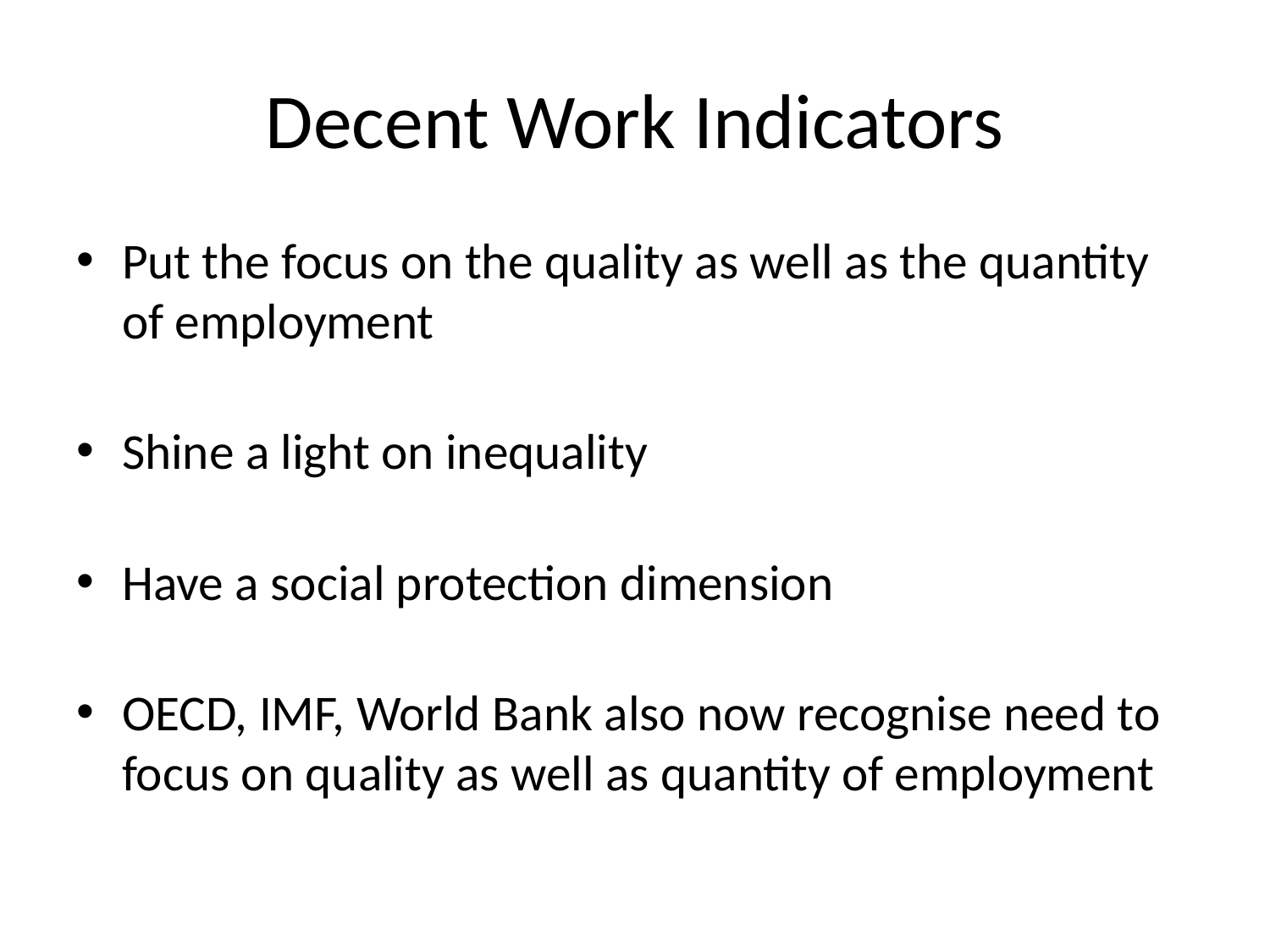

# Decent Work Indicators
Put the focus on the quality as well as the quantity of employment
Shine a light on inequality
Have a social protection dimension
OECD, IMF, World Bank also now recognise need to focus on quality as well as quantity of employment